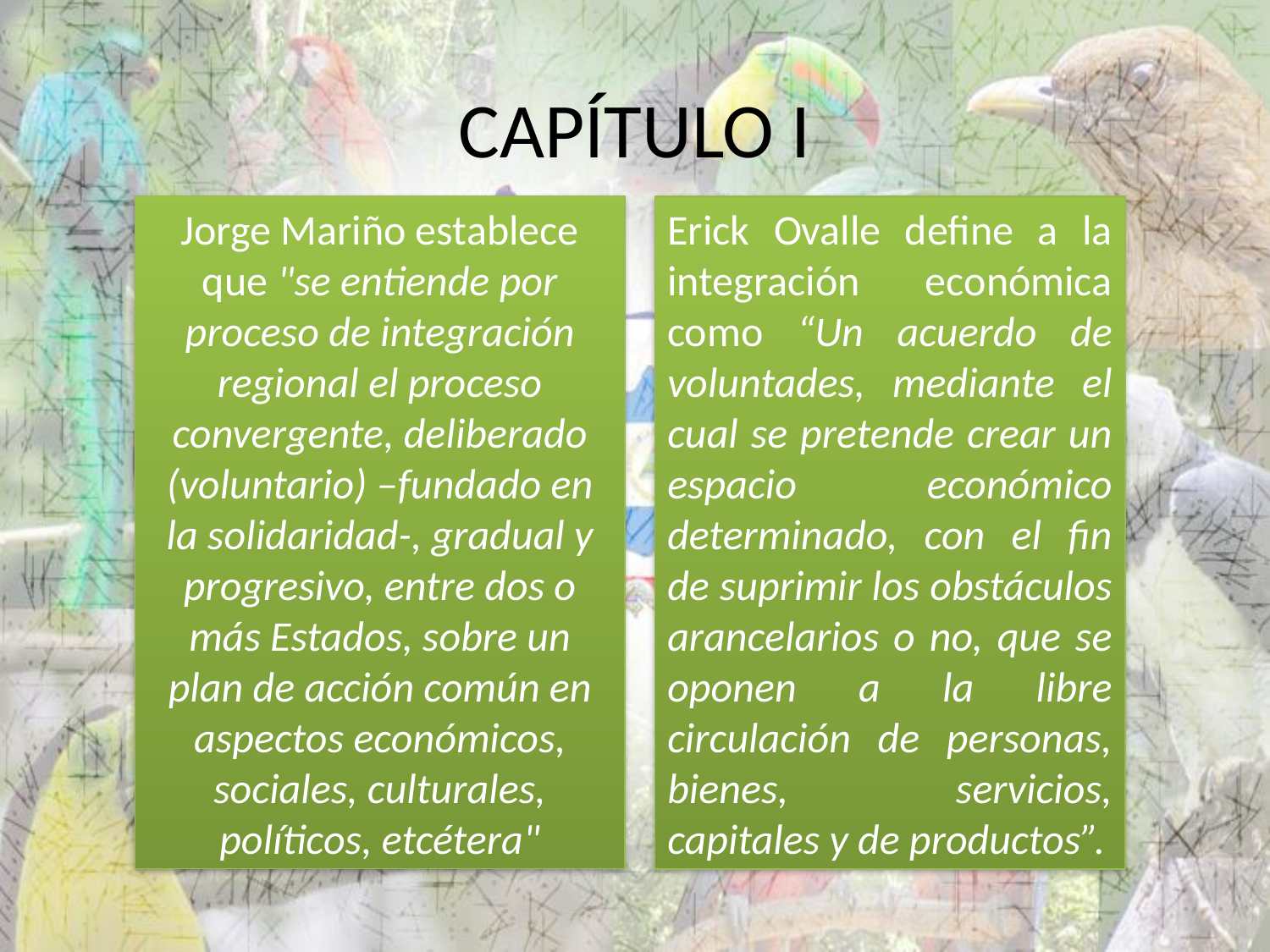

# CAPÍTULO I
Jorge Mariño establece que "se entiende por proceso de integración regional el proceso convergente, deliberado (voluntario) –fundado en la solidaridad-, gradual y progresivo, entre dos o más Estados, sobre un plan de acción común en aspectos económicos, sociales, culturales, políticos, etcétera"
Erick Ovalle define a la integración económica como “Un acuerdo de voluntades, mediante el cual se pretende crear un espacio económico determinado, con el fin de suprimir los obstáculos arancelarios o no, que se oponen a la libre circulación de personas, bienes, servicios, capitales y de productos”.